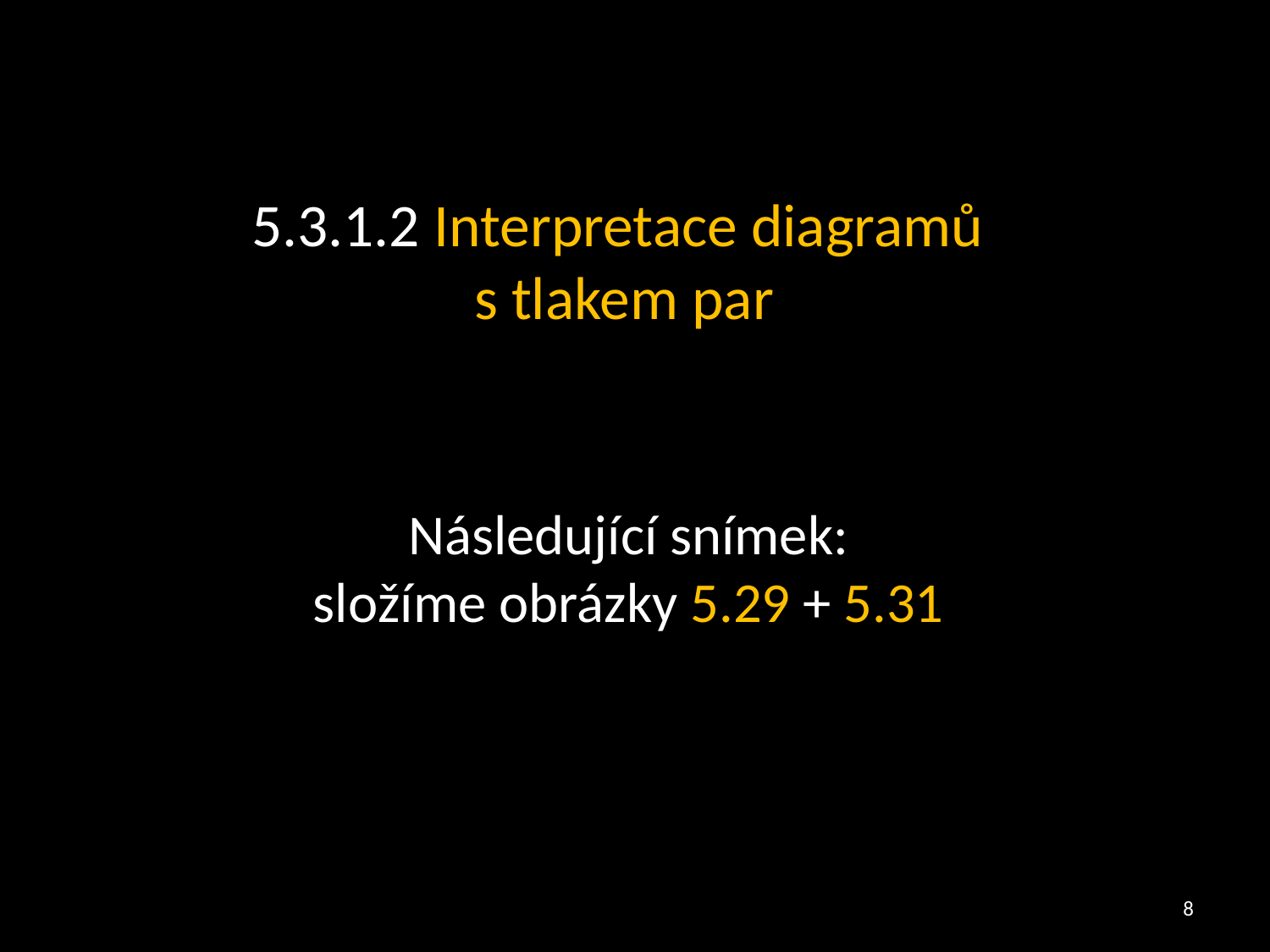

5.3.1.2 Interpretace diagramů
s tlakem par
Následující snímek:
složíme obrázky 5.29 + 5.31
8